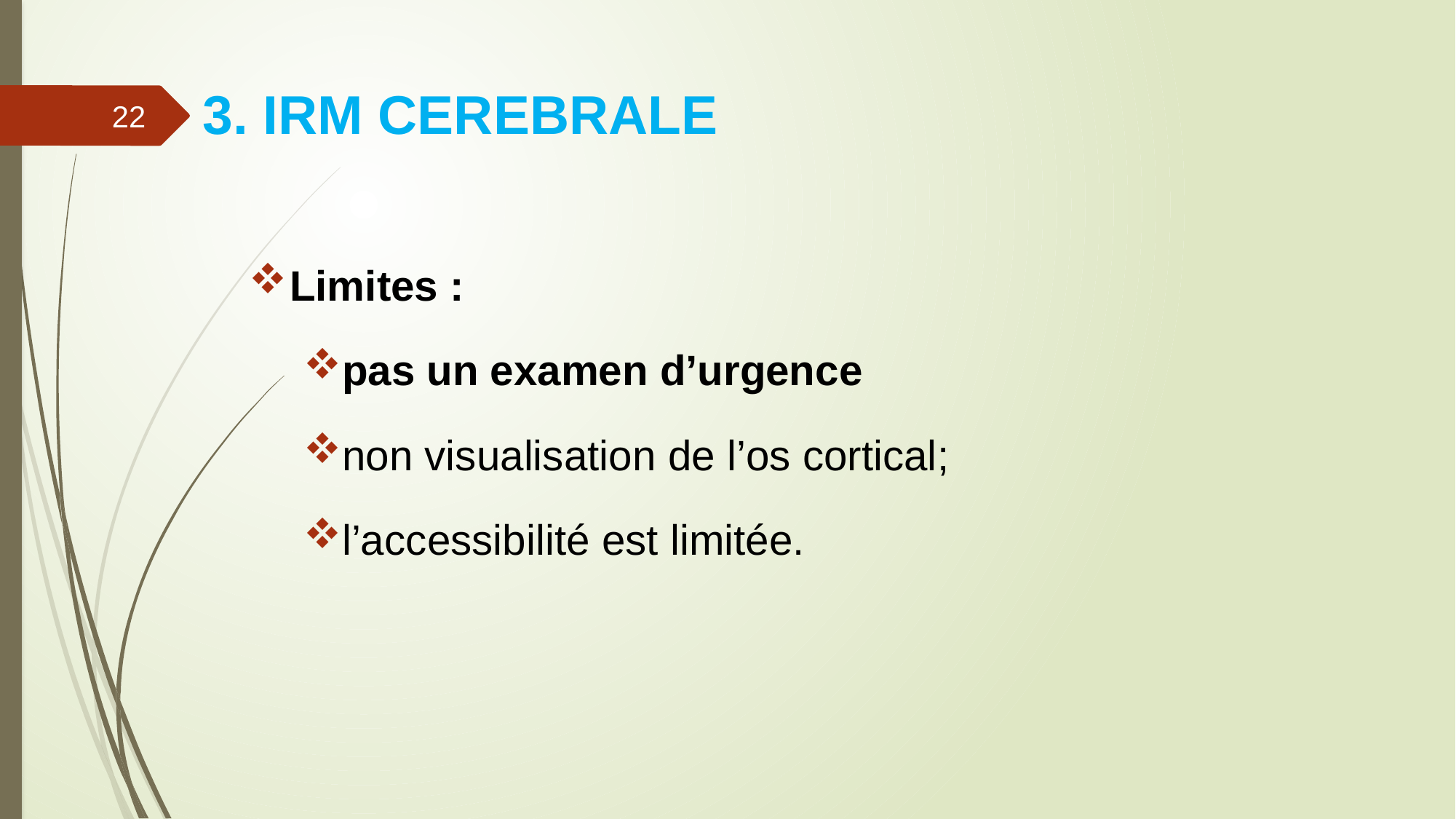

# 3. IRM CEREBRALE
22
Limites :
pas un examen d’urgence
non visualisation de l’os cortical;
l’accessibilité est limitée.